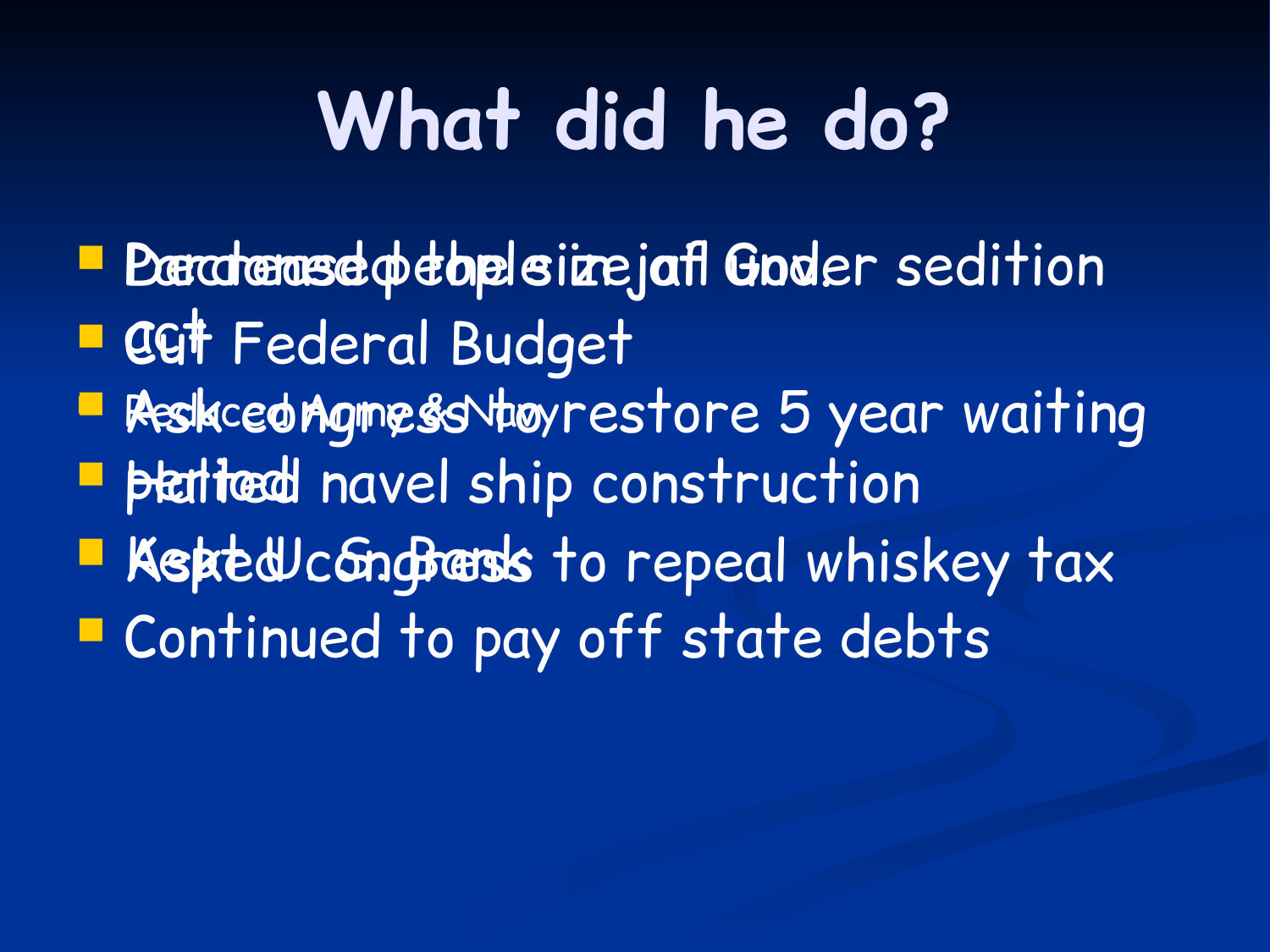

# What did he do?
Decreased the size of Gov.
Cut Federal Budget
Reduced Army & Navy
Halted navel ship construction
Asked congress to repeal whiskey tax
Pardoned people in jail under sedition act
Ask congress to restore 5 year waiting period
Kept U. S. Bank
Continued to pay off state debts